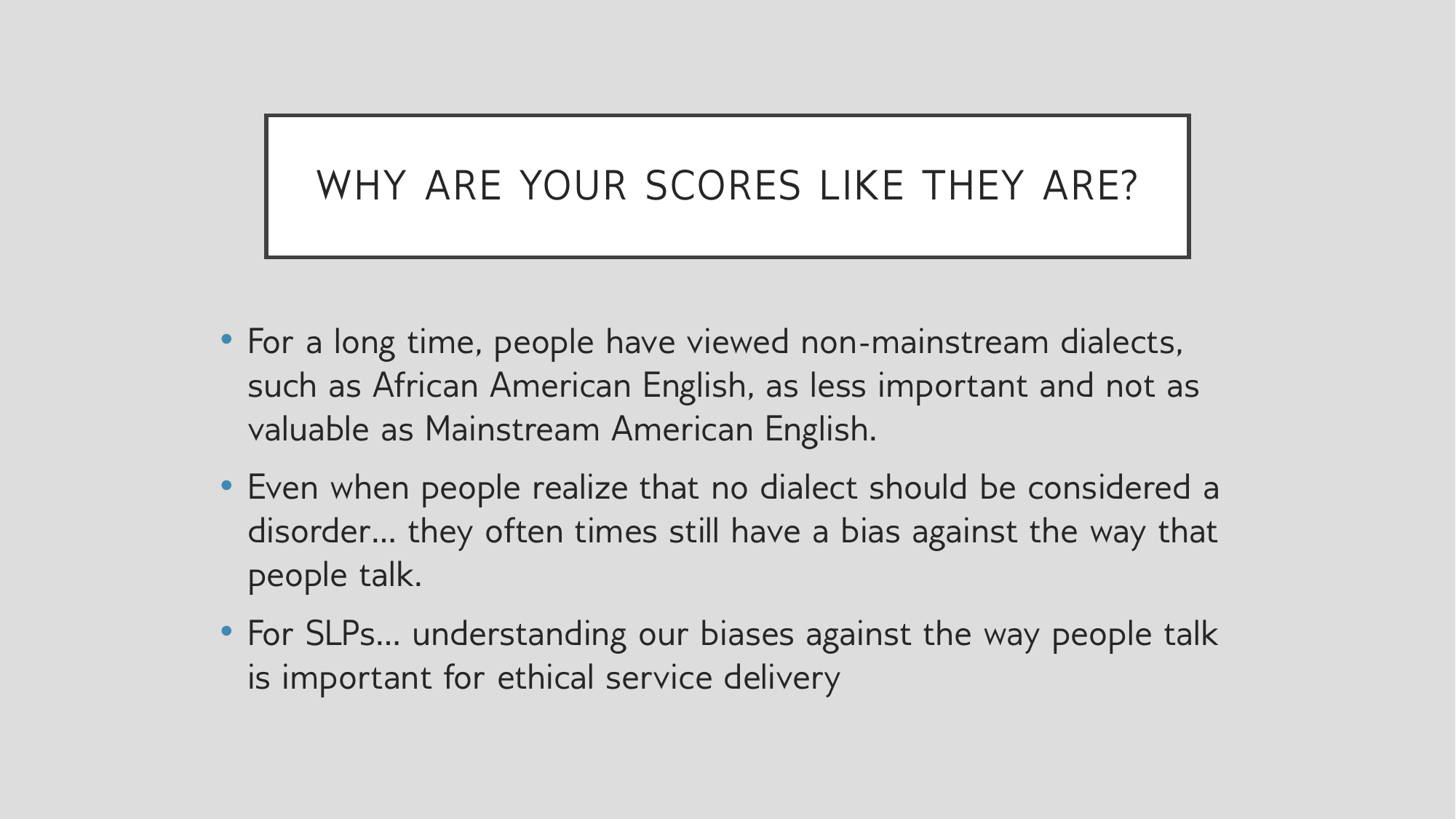

# Why are your scores like they are?
For a long time, people have viewed non-mainstream dialects, such as African American English, as less important and not as valuable as Mainstream American English.
Even when people realize that no dialect should be considered a disorder… they often times still have a bias against the way that people talk.
For SLPs… understanding our biases against the way people talk is important for ethical service delivery